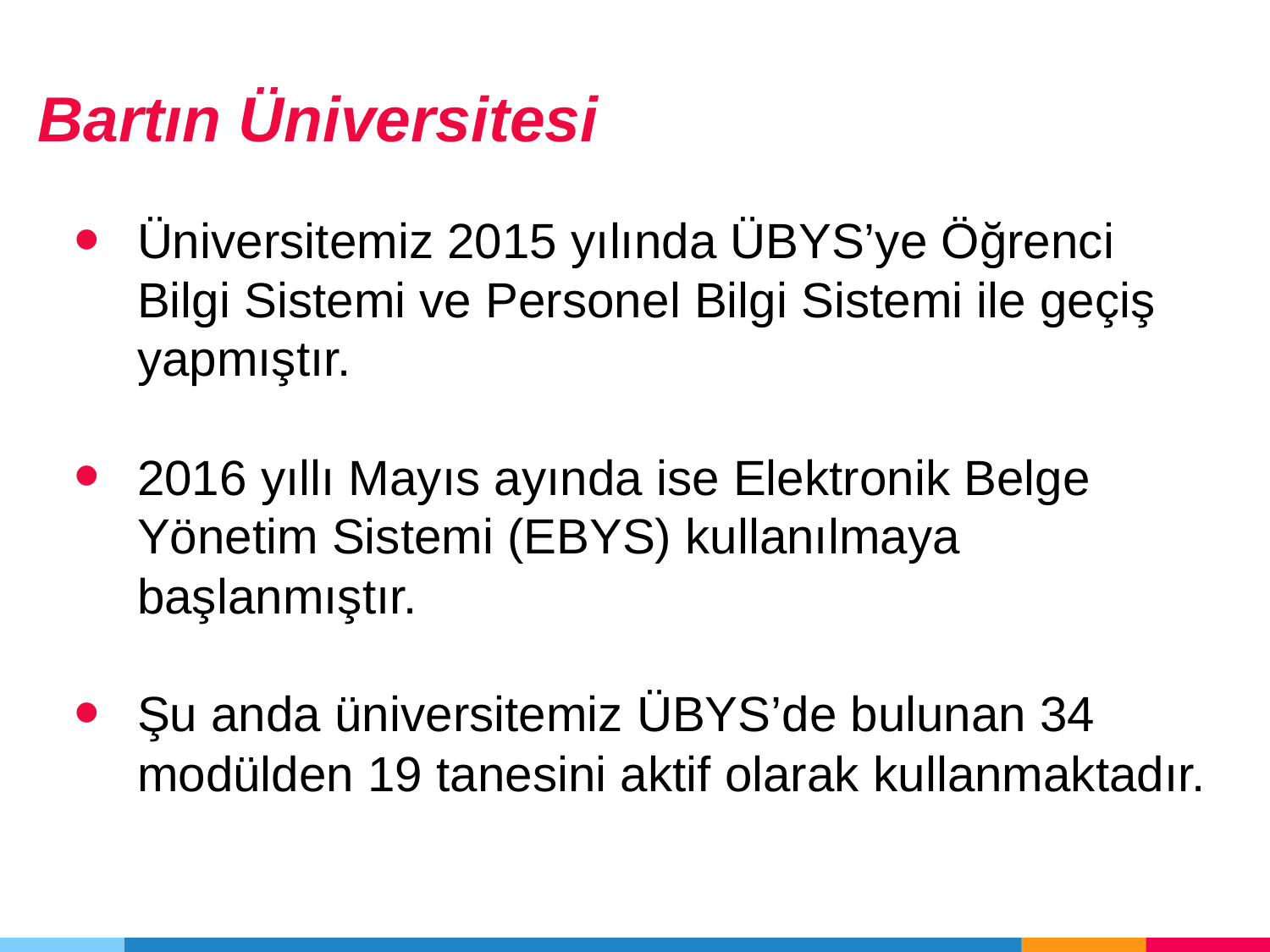

Bartın Üniversitesi
Üniversitemiz 2015 yılında ÜBYS’ye Öğrenci Bilgi Sistemi ve Personel Bilgi Sistemi ile geçiş yapmıştır.

2016 yıllı Mayıs ayında ise Elektronik Belge Yönetim Sistemi (EBYS) kullanılmaya başlanmıştır.

Şu anda üniversitemiz ÜBYS’de bulunan 34 modülden 19 tanesini aktif olarak kullanmaktadır.